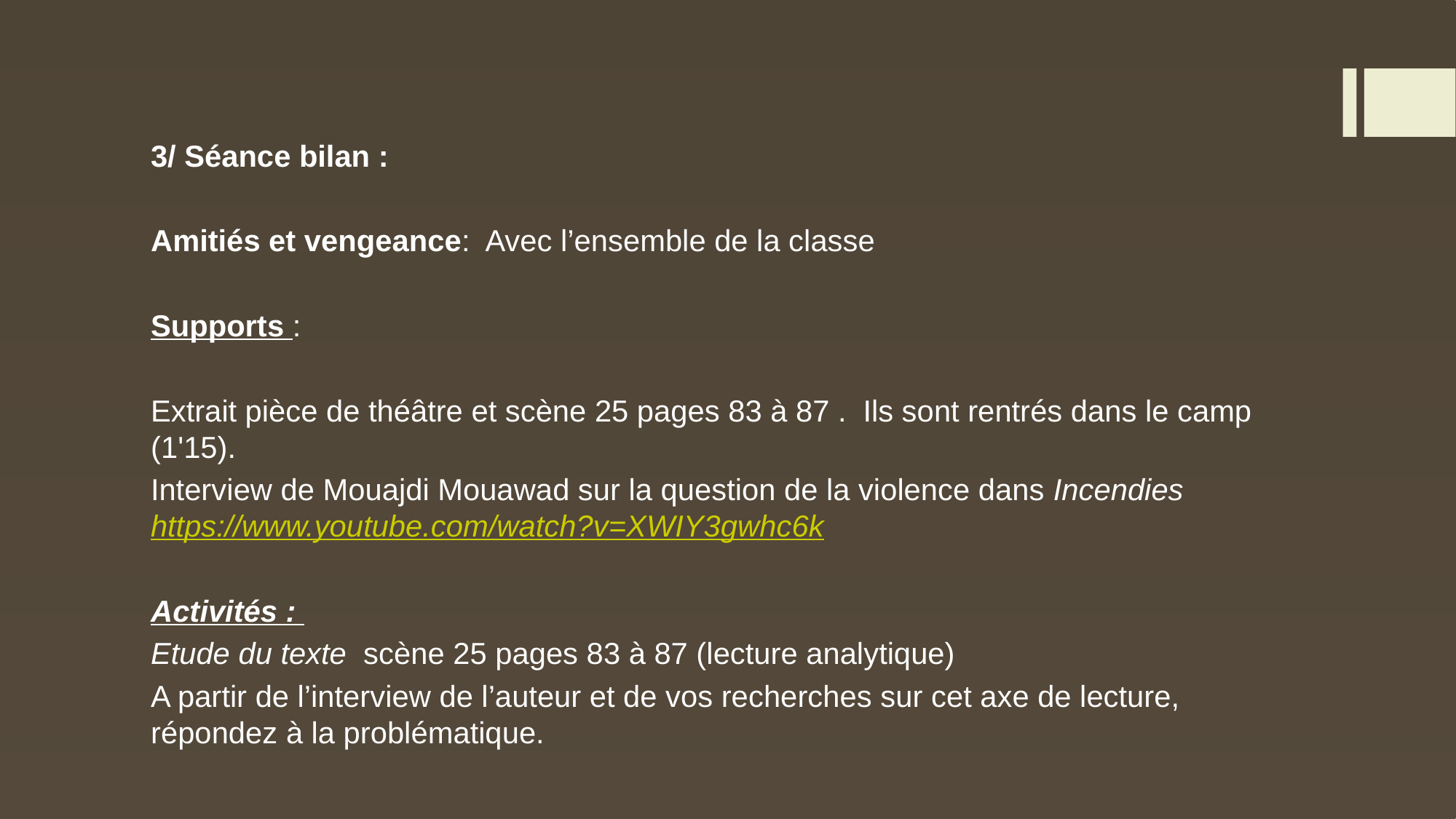

3/ Séance bilan :

Amitiés et vengeance:  Avec l’ensemble de la classe

Supports :

Extrait pièce de théâtre et scène 25 pages 83 à 87 .  Ils sont rentrés dans le camp (1'15).
Interview de Mouajdi Mouawad sur la question de la violence dans Incendies https://www.youtube.com/watch?v=XWIY3gwhc6k

Activités :
Etude du texte  scène 25 pages 83 à 87 (lecture analytique)
A partir de l’interview de l’auteur et de vos recherches sur cet axe de lecture, répondez à la problématique.